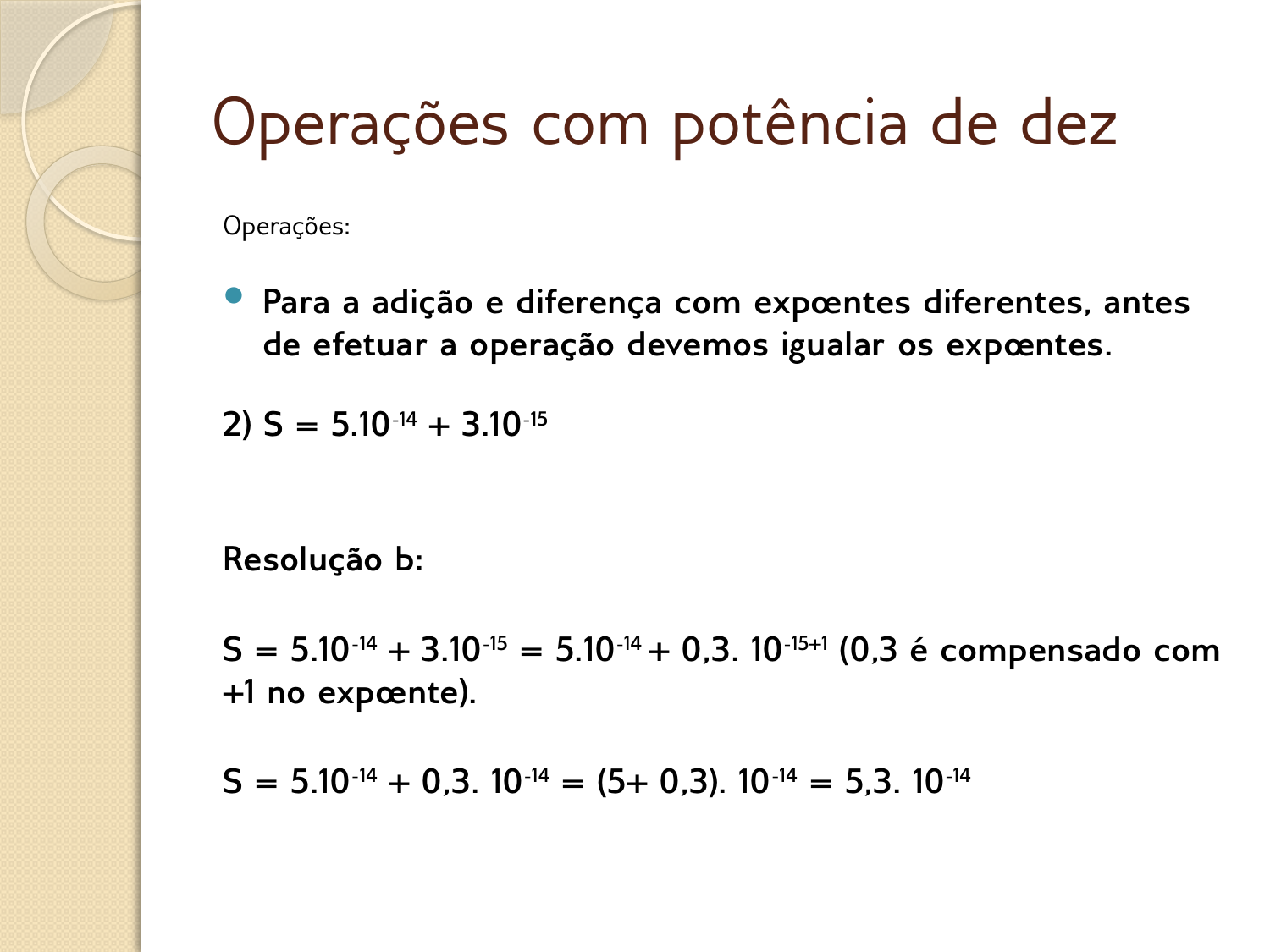

# Operações com potência de dez
Operações:

Para a adição e diferença com expoentes diferentes, antes de efetuar a operação devemos igualar os expoentes.

2) S = 5.10-14 + 3.10-15

Resolução b:

S = 5.10-14 + 3.10-15 = 5.10-14 + 0,3. 10-15+1 (0,3 é compensado com +1 no expoente).

S = 5.10-14 + 0,3. 10-14 = (5+ 0,3). 10-14 = 5,3. 10-14